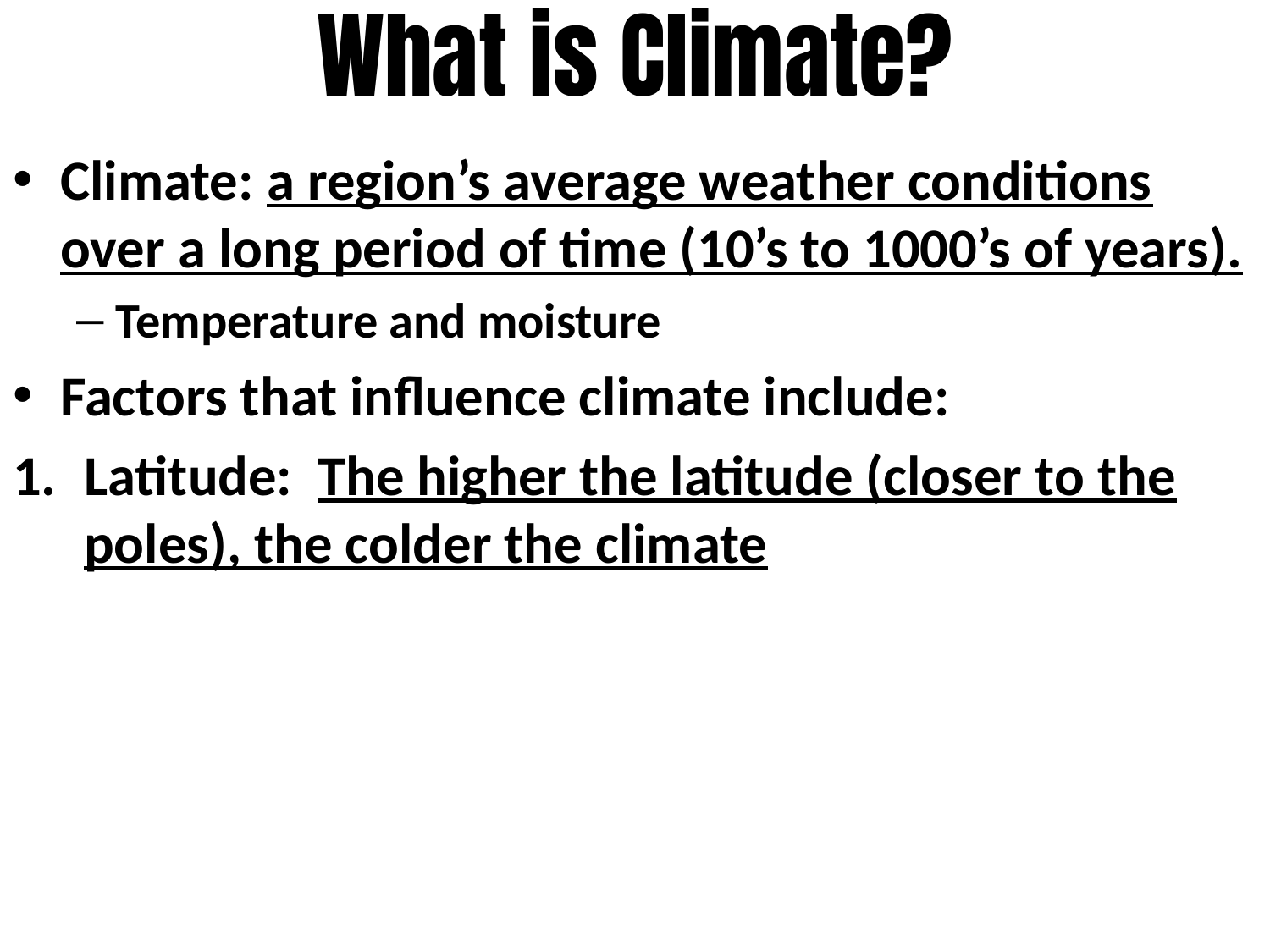

# What is Climate?
Climate: a region’s average weather conditions over a long period of time (10’s to 1000’s of years).
Temperature and moisture
Factors that influence climate include:
Latitude:  The higher the latitude (closer to the poles), the colder the climate